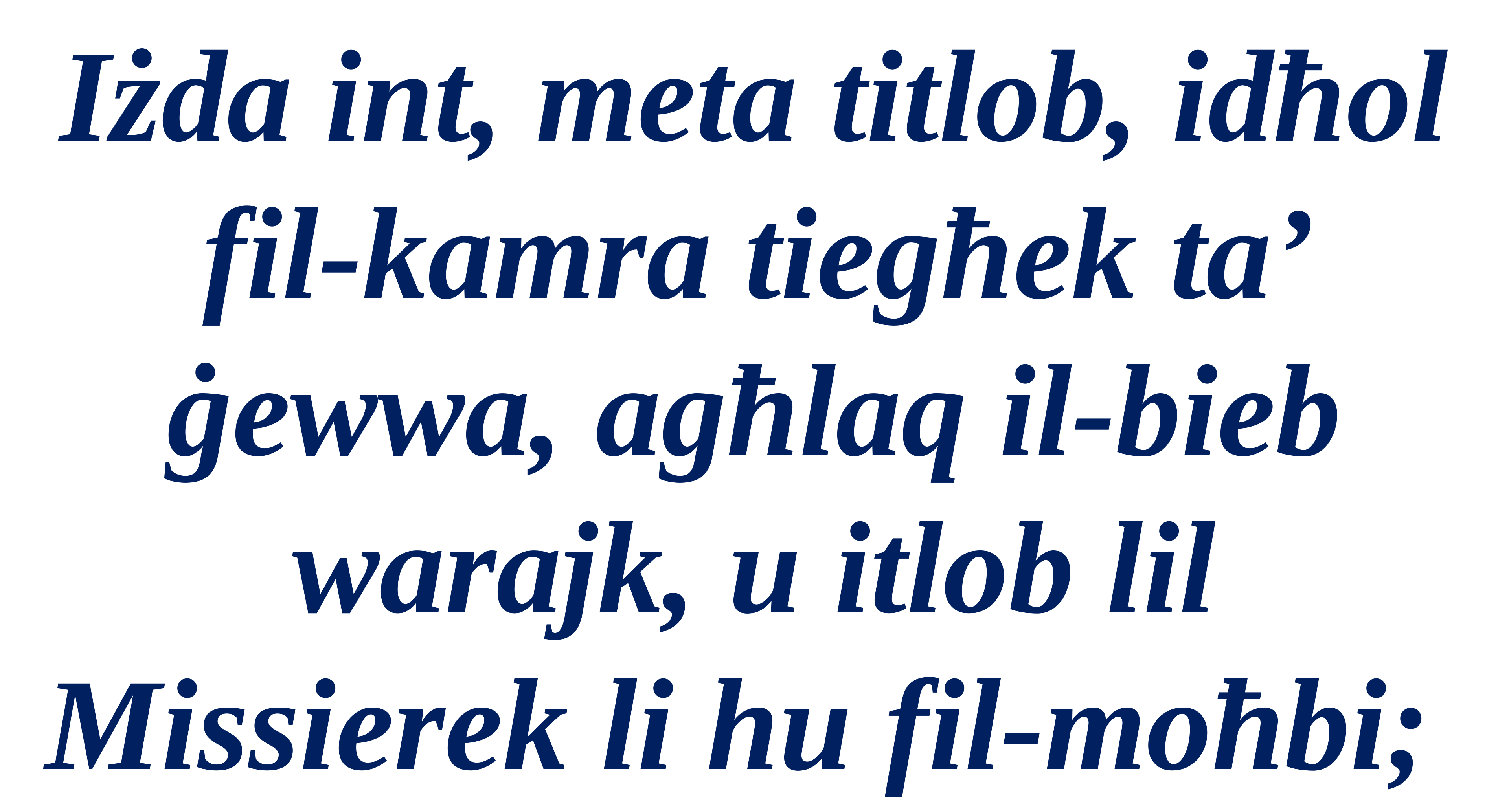

Iżda int, meta titlob, idħol fil-kamra tiegħek ta’ ġewwa, agħlaq il-bieb warajk, u itlob lil Missierek li hu fil-moħbi;